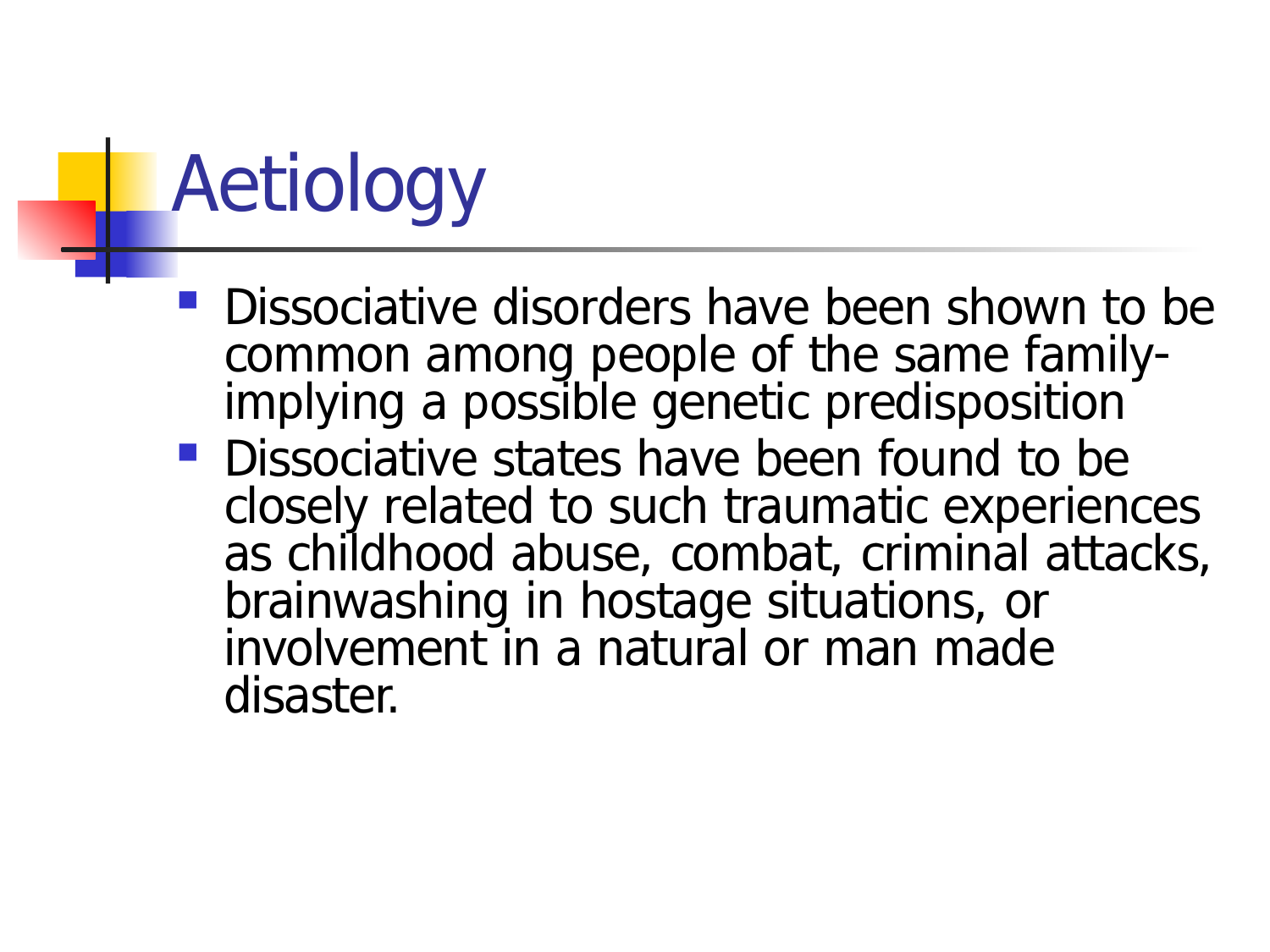

# Aetiology
Dissociative disorders have been shown to be common among people of the same family- implying a possible genetic predisposition
Dissociative states have been found to be closely related to such traumatic experiences as childhood abuse, combat, criminal attacks, brainwashing in hostage situations, or involvement in a natural or man made disaster.